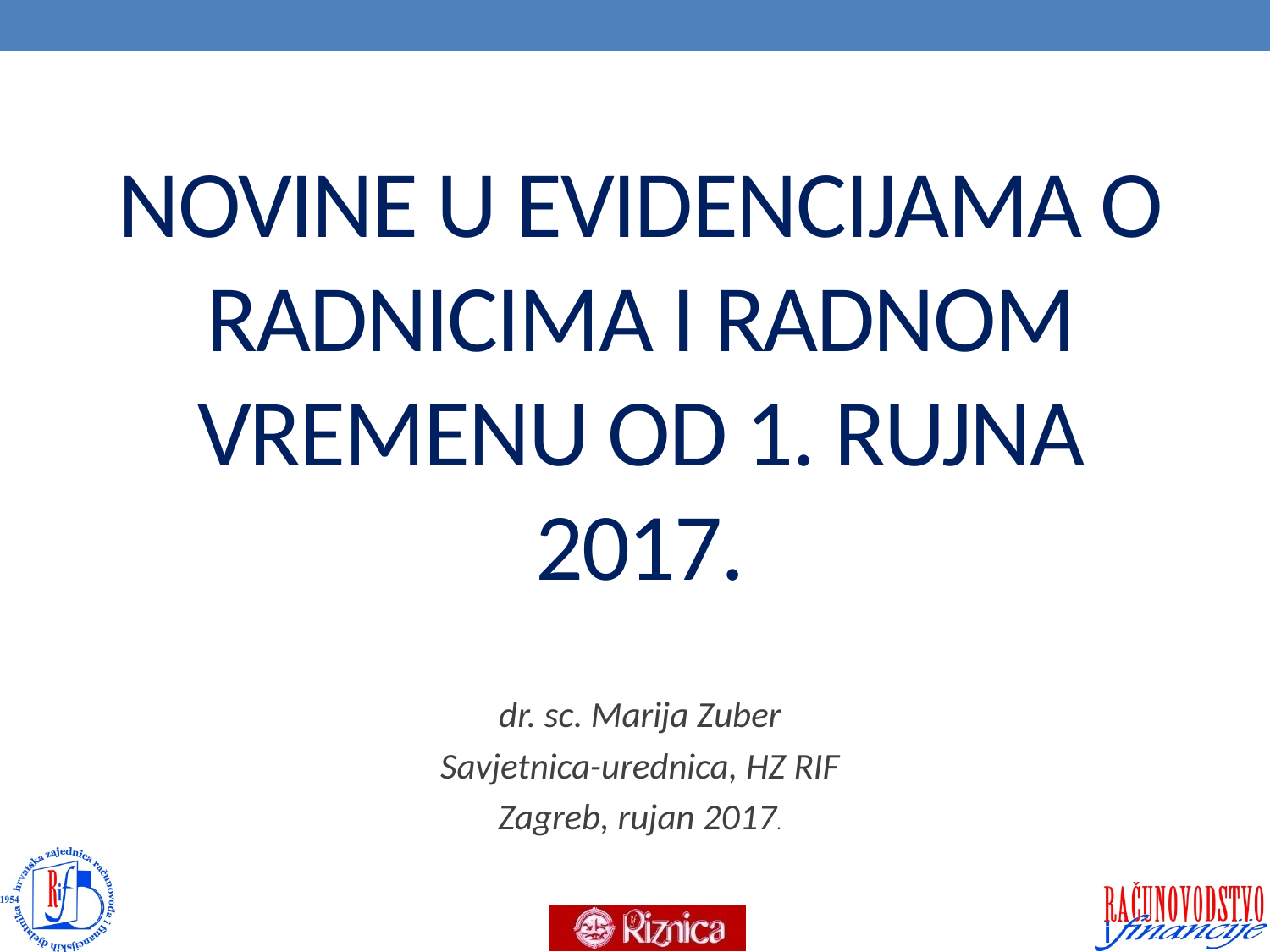

# Novine u evidencijama o radnicima i radnom vremenu od 1. rujna 2017.

dr. sc. Marija Zuber
Savjetnica-urednica, HZ RIF
Zagreb, rujan 2017.